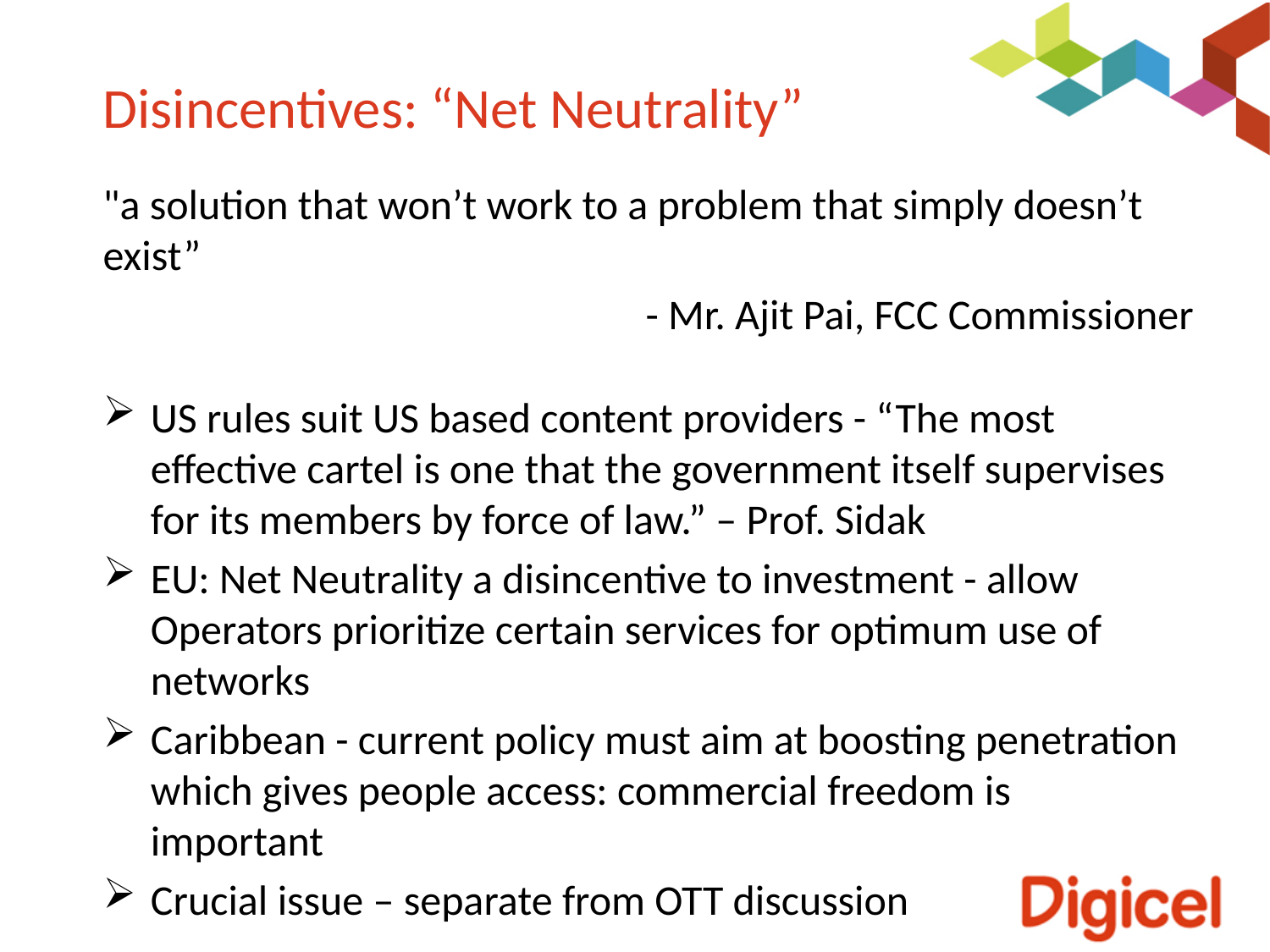

# Disincentives: “Net Neutrality”
"a solution that won’t work to a problem that simply doesn’t exist”
- Mr. Ajit Pai, FCC Commissioner

US rules suit US based content providers - “The most effective cartel is one that the government itself supervises for its members by force of law.” – Prof. Sidak
EU: Net Neutrality a disincentive to investment - allow Operators prioritize certain services for optimum use of networks
Caribbean - current policy must aim at boosting penetration which gives people access: commercial freedom is important
Crucial issue – separate from OTT discussion